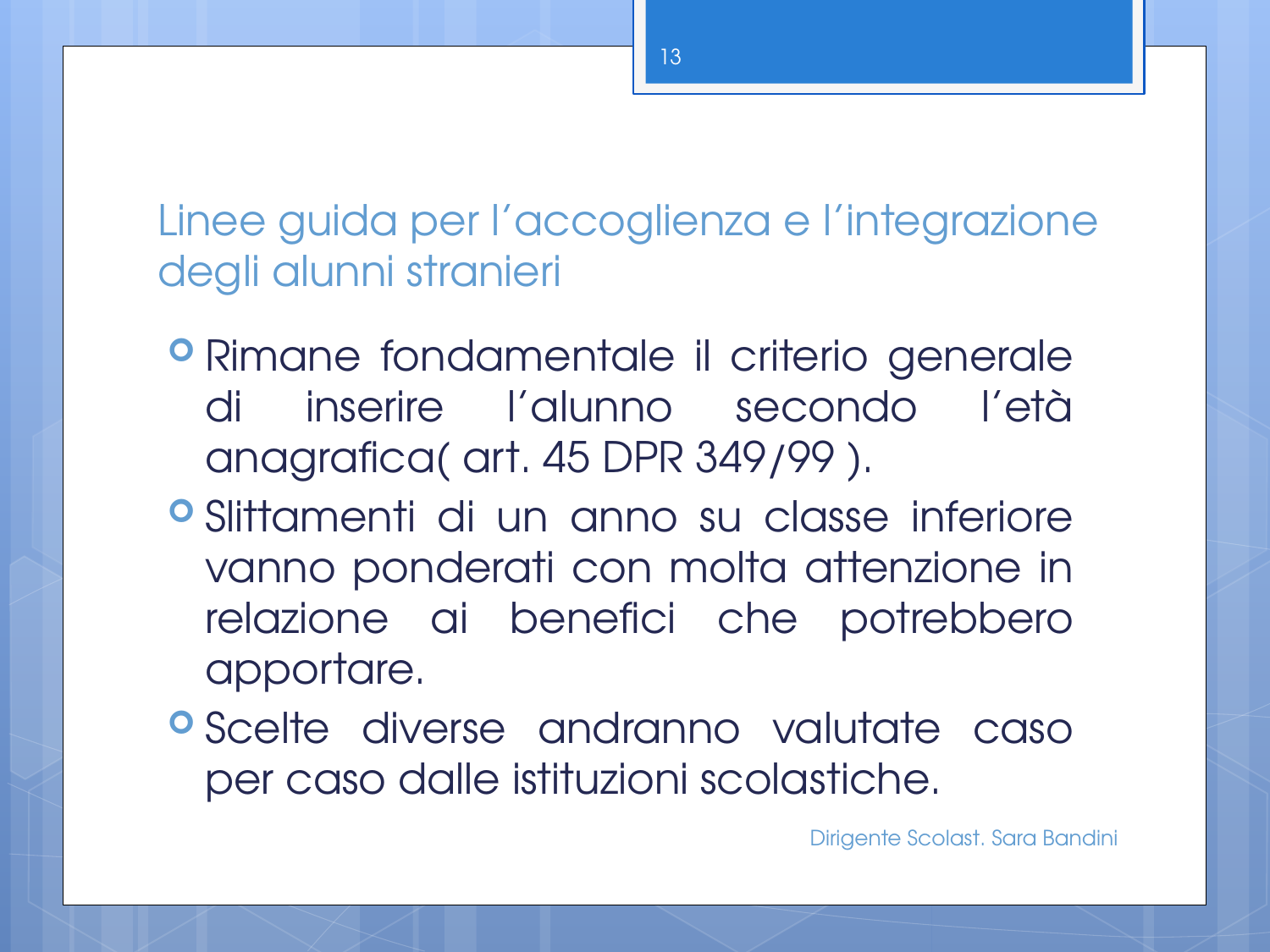

13
# Linee guida per l’accoglienza e l’integrazione degli alunni stranieri
Rimane fondamentale il criterio generale di inserire l’alunno secondo l’età anagrafica( art. 45 DPR 349/99 ).
Slittamenti di un anno su classe inferiore vanno ponderati con molta attenzione in relazione ai benefici che potrebbero apportare.
Scelte diverse andranno valutate caso per caso dalle istituzioni scolastiche.
Dirigente Scolast. Sara Bandini